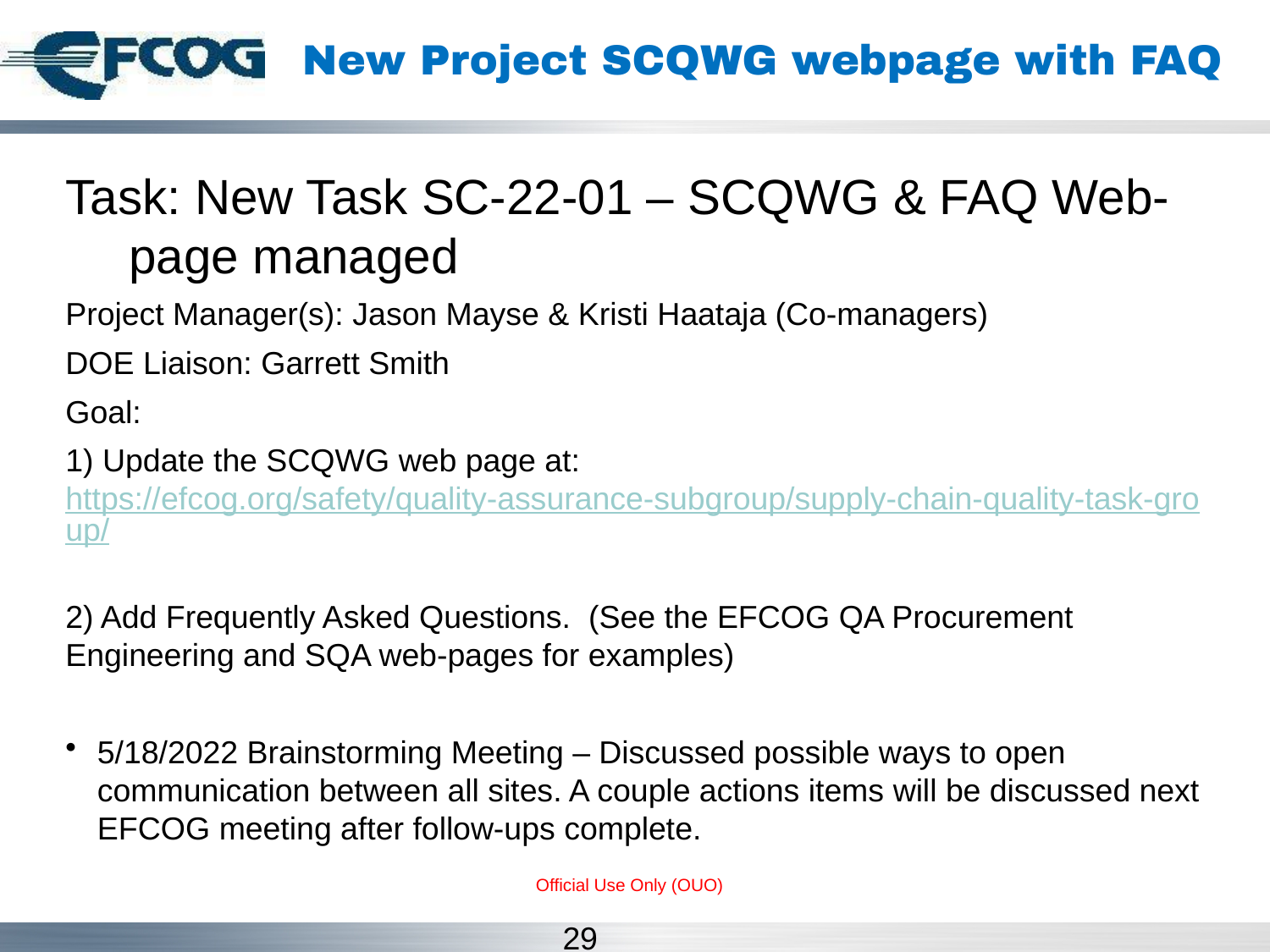

# New Project SCQWG webpage with FAQ
Task: New Task SC-22-01 – SCQWG & FAQ Web-page managed
Project Manager(s): Jason Mayse & Kristi Haataja (Co-managers)
DOE Liaison: Garrett Smith
Goal:
1) Update the SCQWG web page at: https://efcog.org/safety/quality-assurance-subgroup/supply-chain-quality-task-group/
2) Add Frequently Asked Questions.  (See the EFCOG QA Procurement Engineering and SQA web-pages for examples)

5/18/2022 Brainstorming Meeting – Discussed possible ways to open communication between all sites. A couple actions items will be discussed next EFCOG meeting after follow-ups complete.

Official Use Only (OUO)